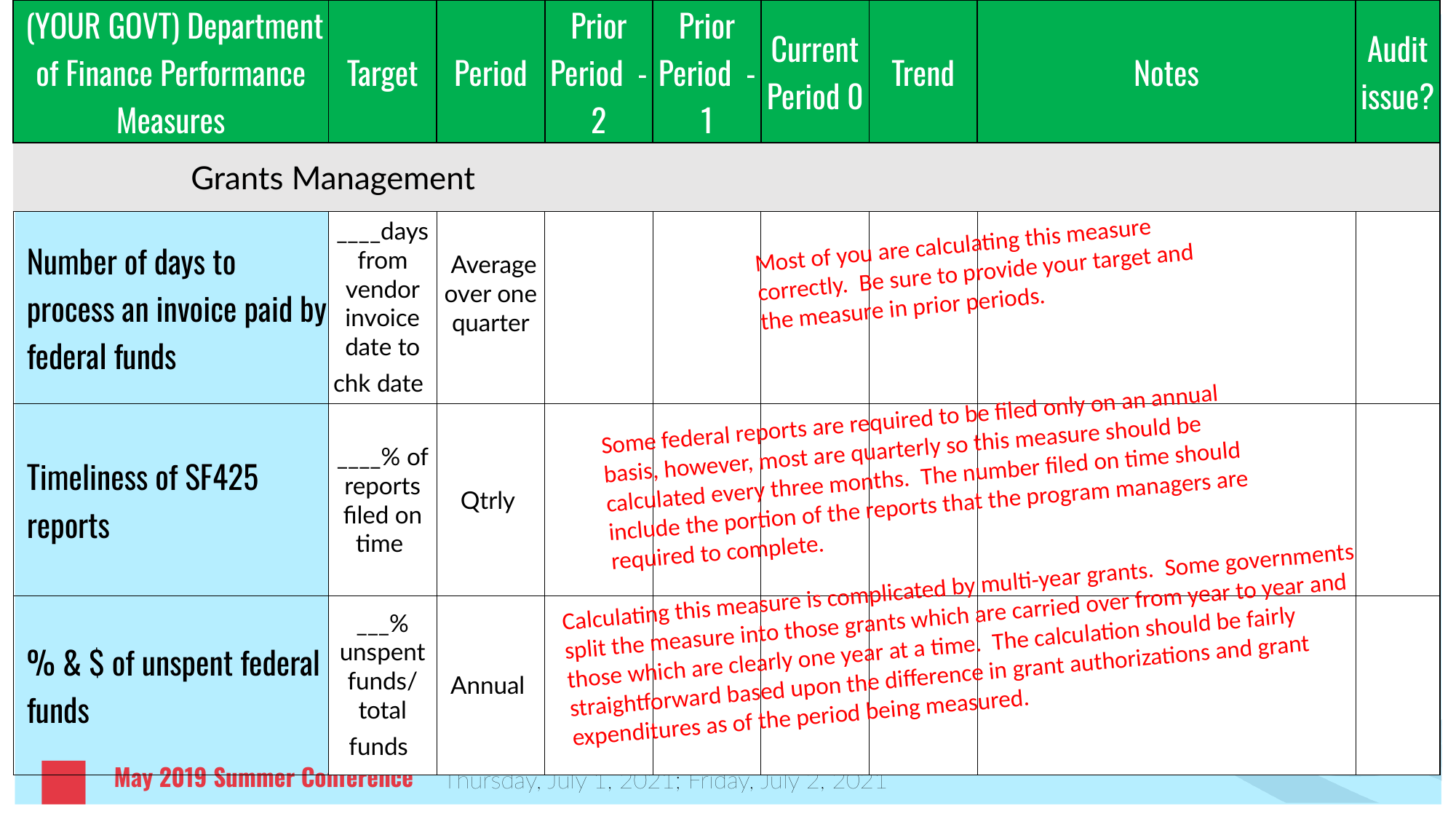

| (YOUR GOVT) Department of Finance Performance Measures | Target | Period | Prior Period -2 | Prior Period -1 | Current Period 0 | Trend | Notes | Audit issue? |
| --- | --- | --- | --- | --- | --- | --- | --- | --- |
| Grants Management |  |  |  |  |  |  |  |  |
| Number of days to process an invoice paid by federal funds | \_\_\_\_days from vendor invoice date to chk date | Average over one quarter |  |  |  |  |  |  |
| Timeliness of SF425 reports | \_\_\_\_% of reports filed on time | Qtrly |  |  |  |  |  |  |
| % & $ of unspent federal funds | \_\_\_% unspent funds/ total funds | Annual |  |  |  |  |  |  |
Most of you are calculating this measure correctly.  Be sure to provide your target and the measure in prior periods.
Some federal reports are required to be filed only on an annual basis, however, most are quarterly so this measure should be calculated every three months.  The number filed on time should include the portion of the reports that the program managers are required to complete.
Calculating this measure is complicated by multi-year grants.  Some governments split the measure into those grants which are carried over from year to year and those which are clearly one year at a time.  The calculation should be fairly straightforward based upon the difference in grant authorizations and grant expenditures as of the period being measured.
May 2019 Summer Conference